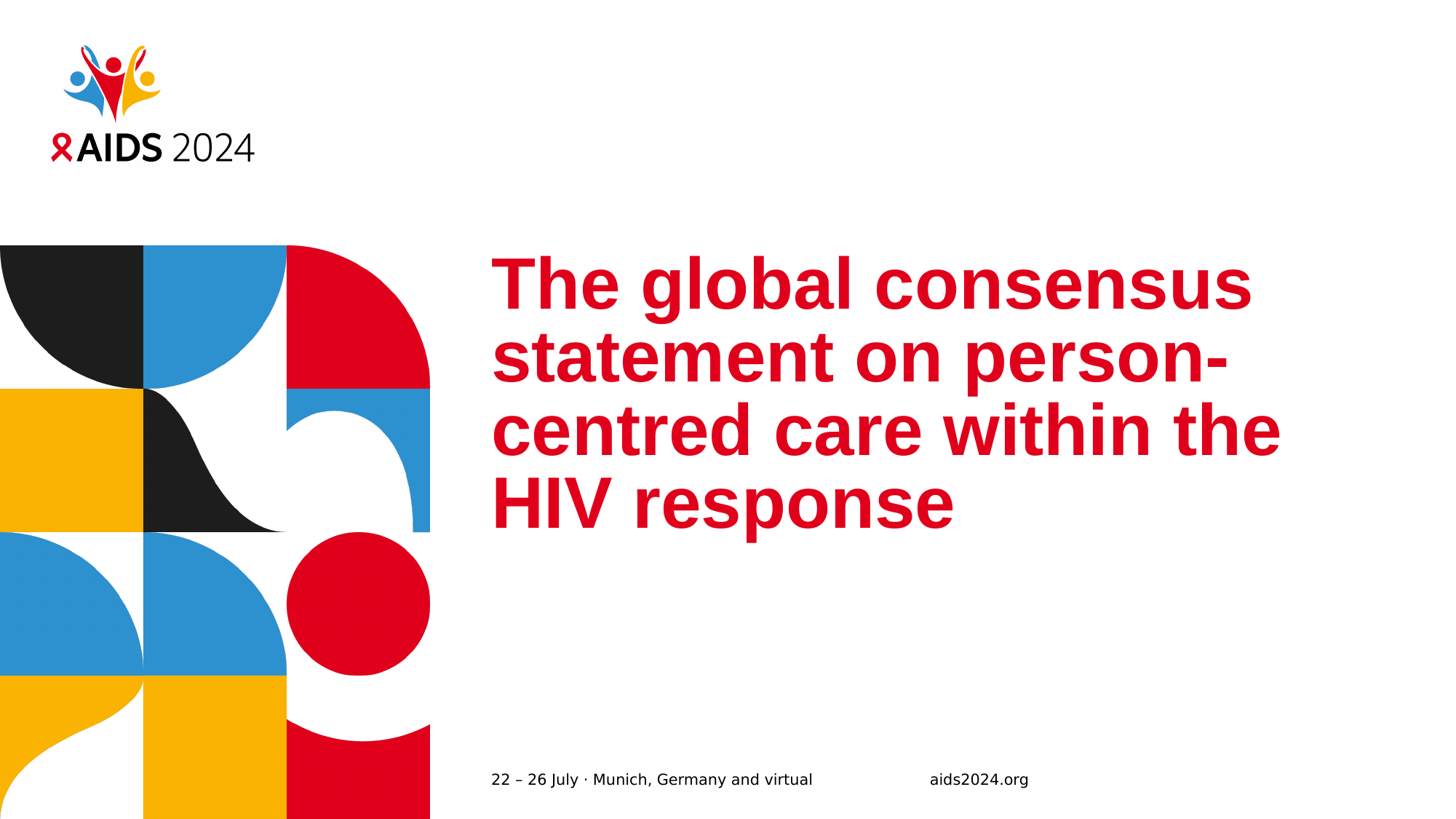

# The global consensus statement on person-centred care within the HIV response